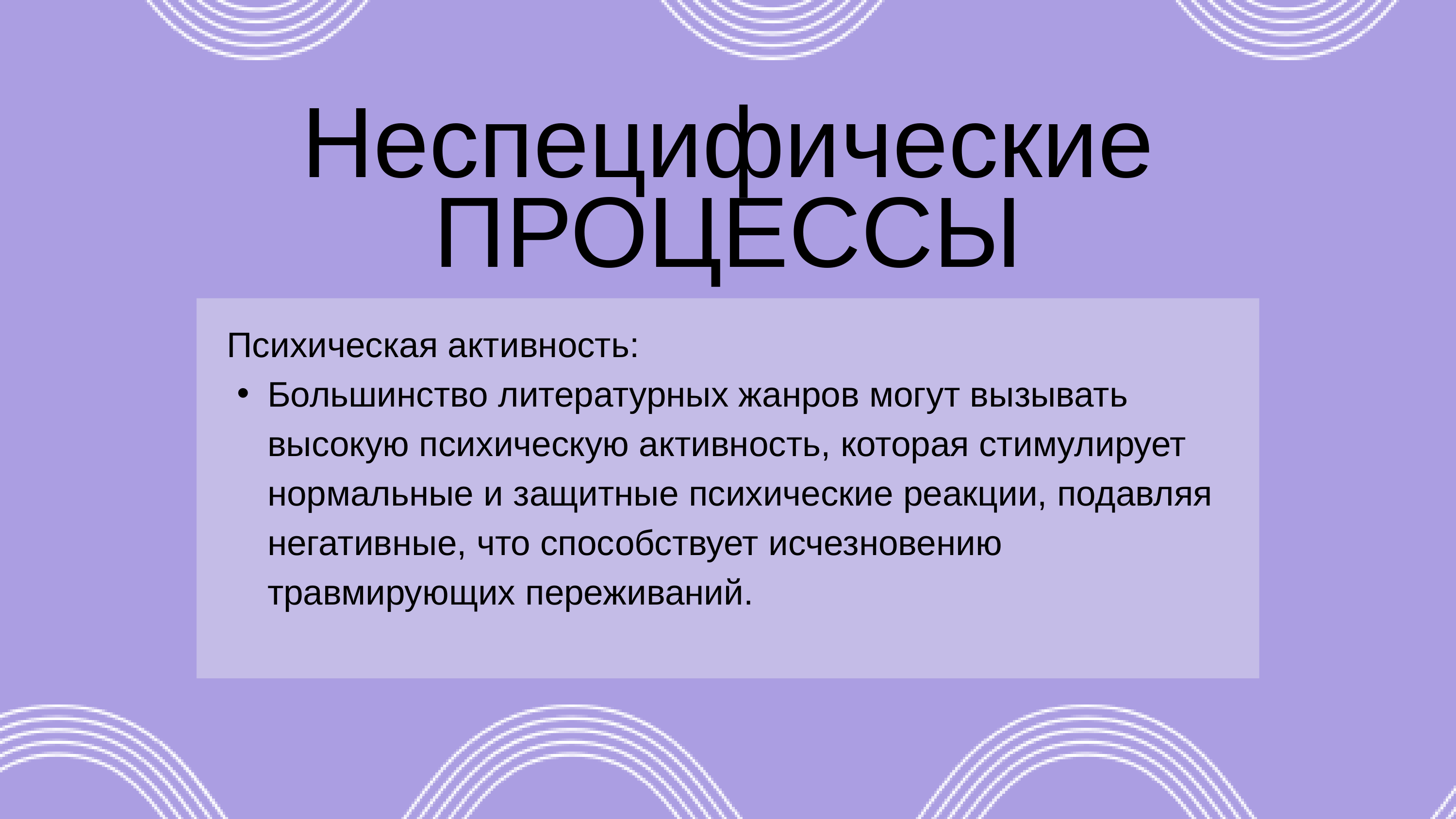

Неспецифические
ПРОЦЕССЫ

  Психическая активность:
Большинство литературных жанров могут вызывать высокую психическую активность, которая стимулирует нормальные и защитные психические реакции, подавляя негативные, что способствует исчезновению травмирующих переживаний.